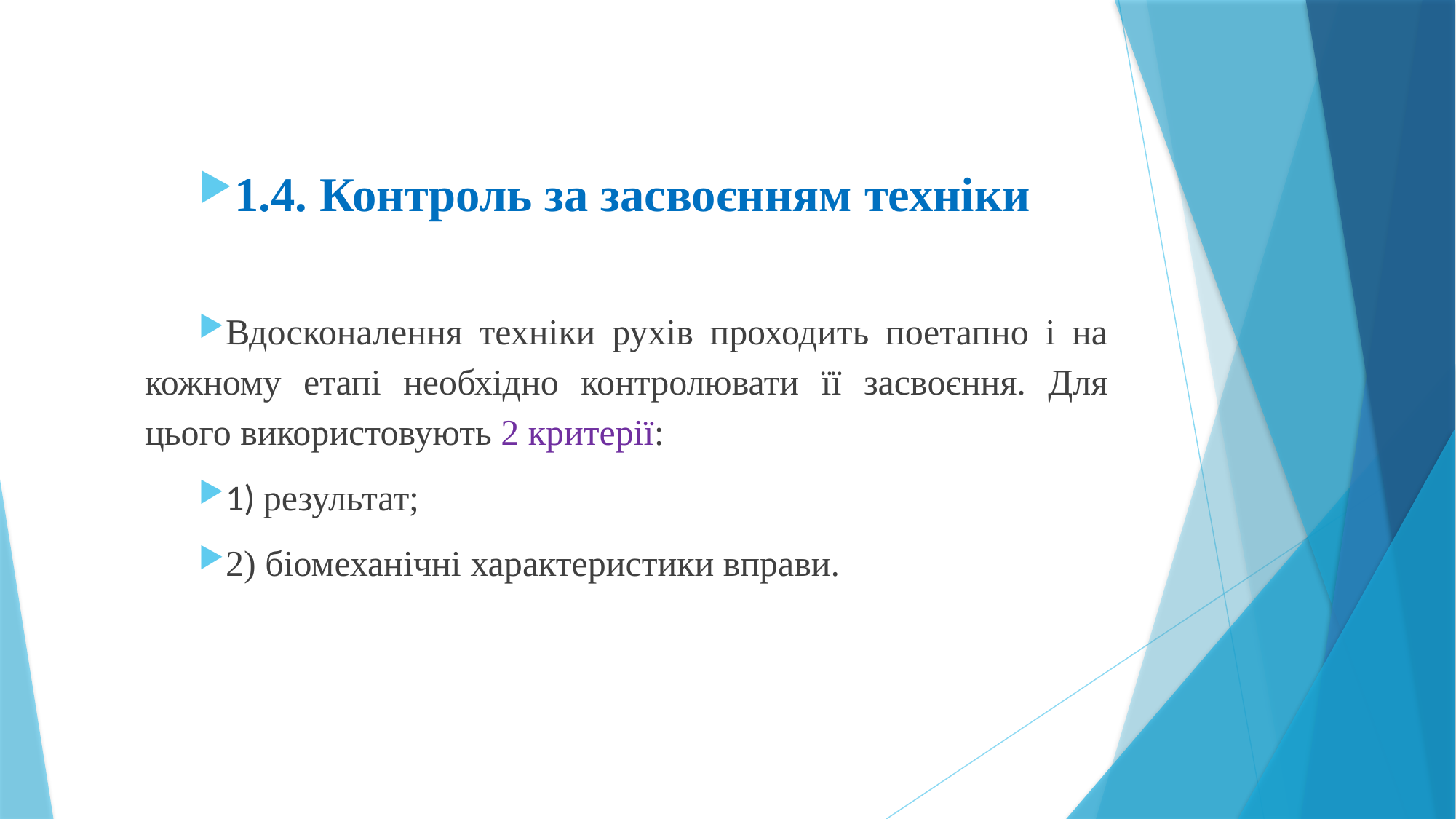

1.4. Контроль за засвоєнням техніки

Вдосконалення техніки рухів проходить поетапно і на кожному етапі необхідно контролювати її засвоєння. Для цього використовують 2 критерії:
1) результат;
2) біомеханічні характеристики вправи.